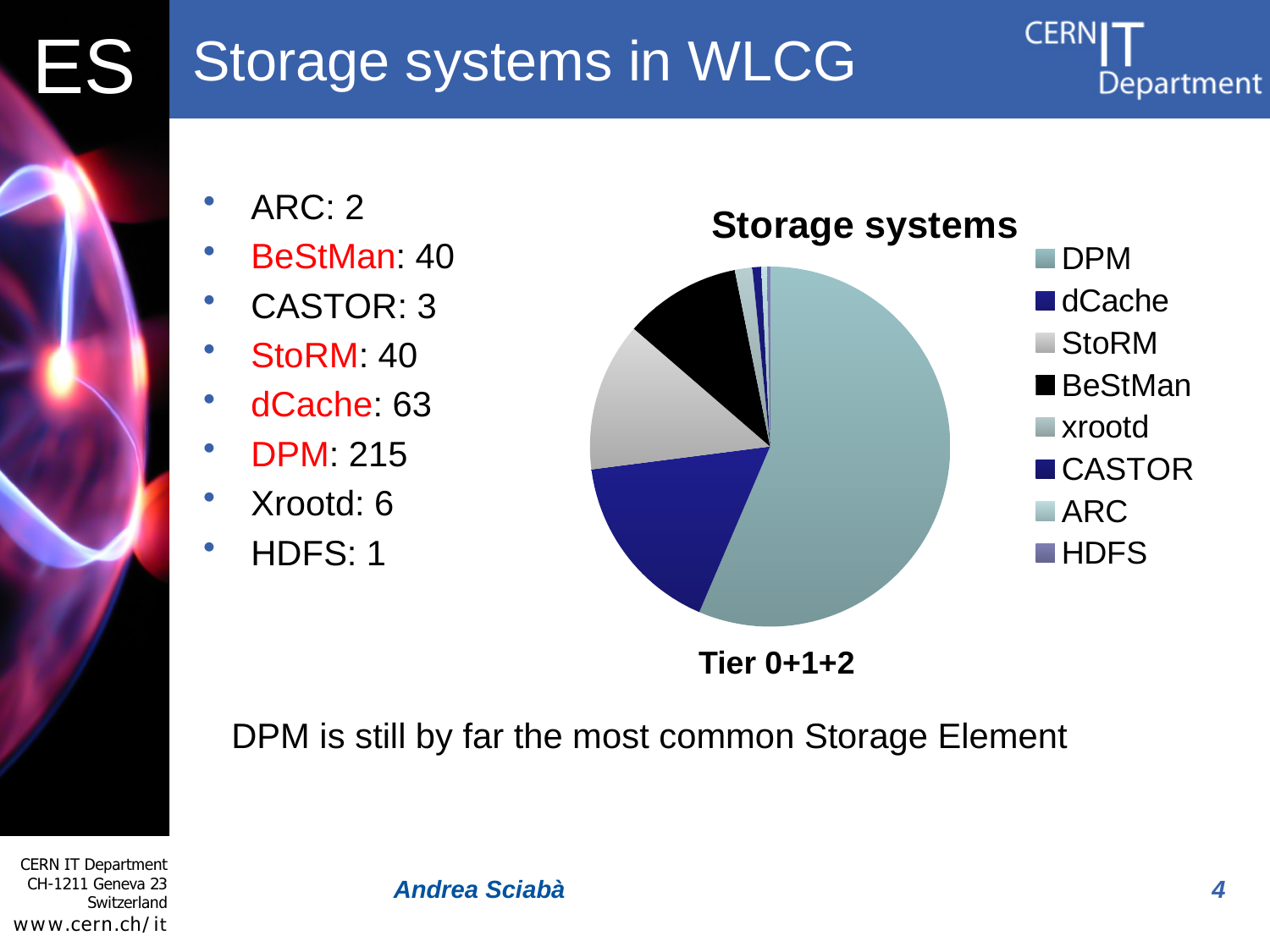

# Storage systems in WLCG

### Chart:

| Category | Storage systems |
|---|---|
| DPM | 215.0 |
| dCache | 63.0 |
| StoRM | 51.0 |
| BeStMan | 40.0 |
| xrootd | 6.0 |
| CASTOR | 3.0 |
| ARC | 2.0 |
| HDFS | 1.0 |
ARC: 2
BeStMan: 40
CASTOR: 3
StoRM: 40
dCache: 63
DPM: 215
Xrootd: 6
HDFS: 1
Tier 0+1+2
DPM is still by far the most common Storage Element